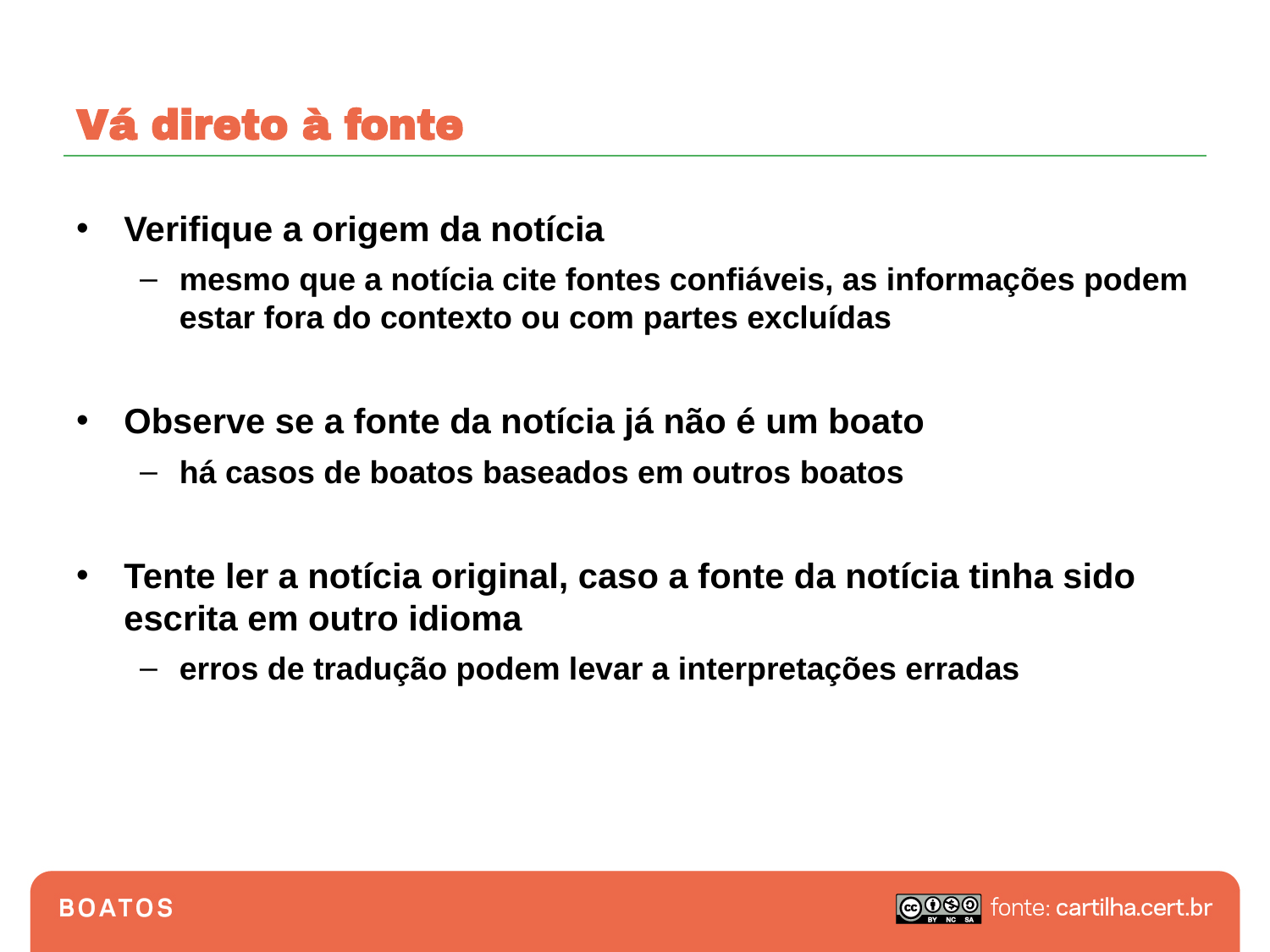

# Vá direto à fonte
Verifique a origem da notícia
mesmo que a notícia cite fontes confiáveis, as informações podem estar fora do contexto ou com partes excluídas

Observe se a fonte da notícia já não é um boato
há casos de boatos baseados em outros boatos

Tente ler a notícia original, caso a fonte da notícia tinha sido escrita em outro idioma
erros de tradução podem levar a interpretações erradas